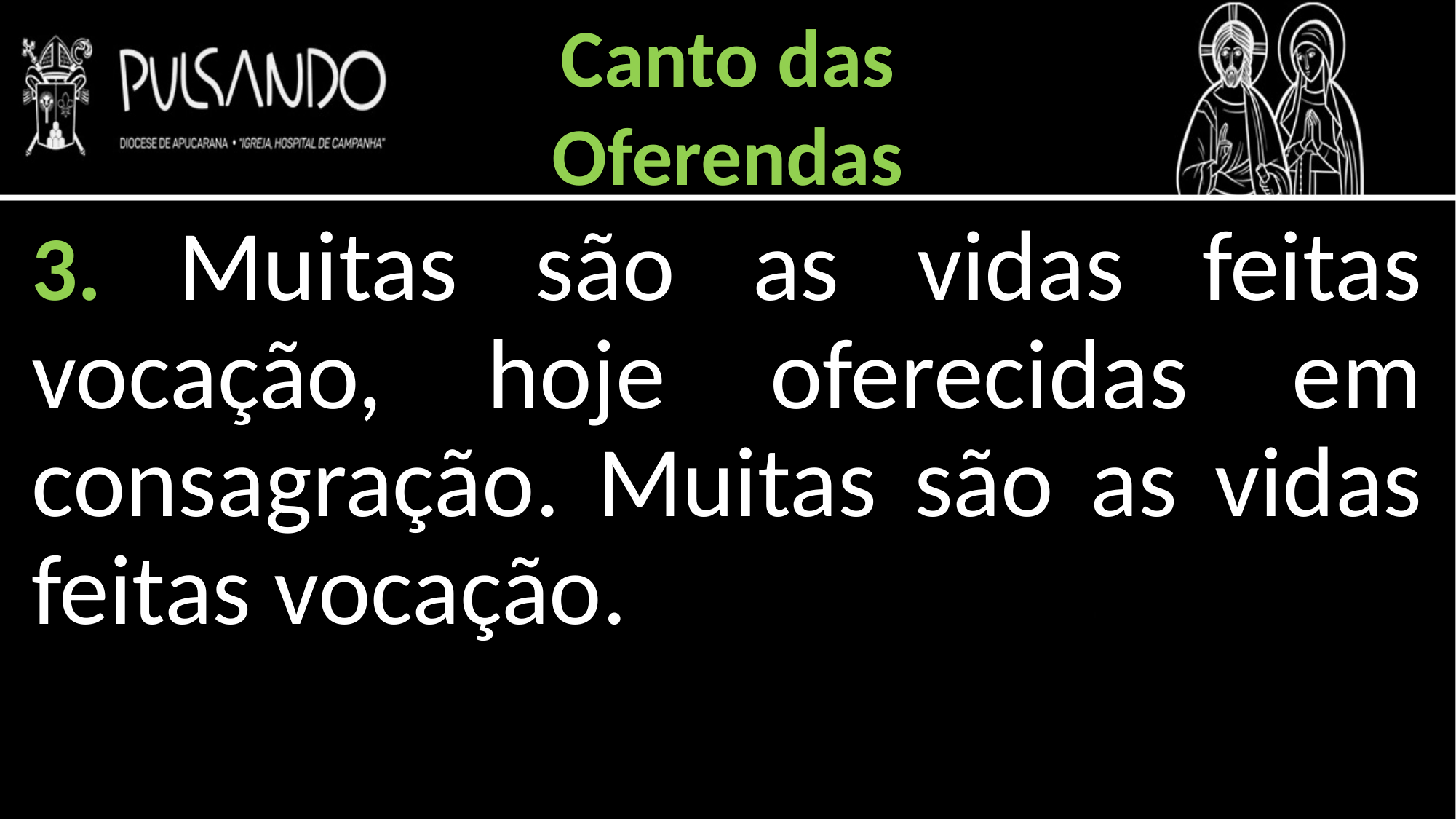

Canto das
Oferendas
3. Muitas são as vidas feitas vocação, hoje oferecidas em consagração. Muitas são as vidas feitas vocação.